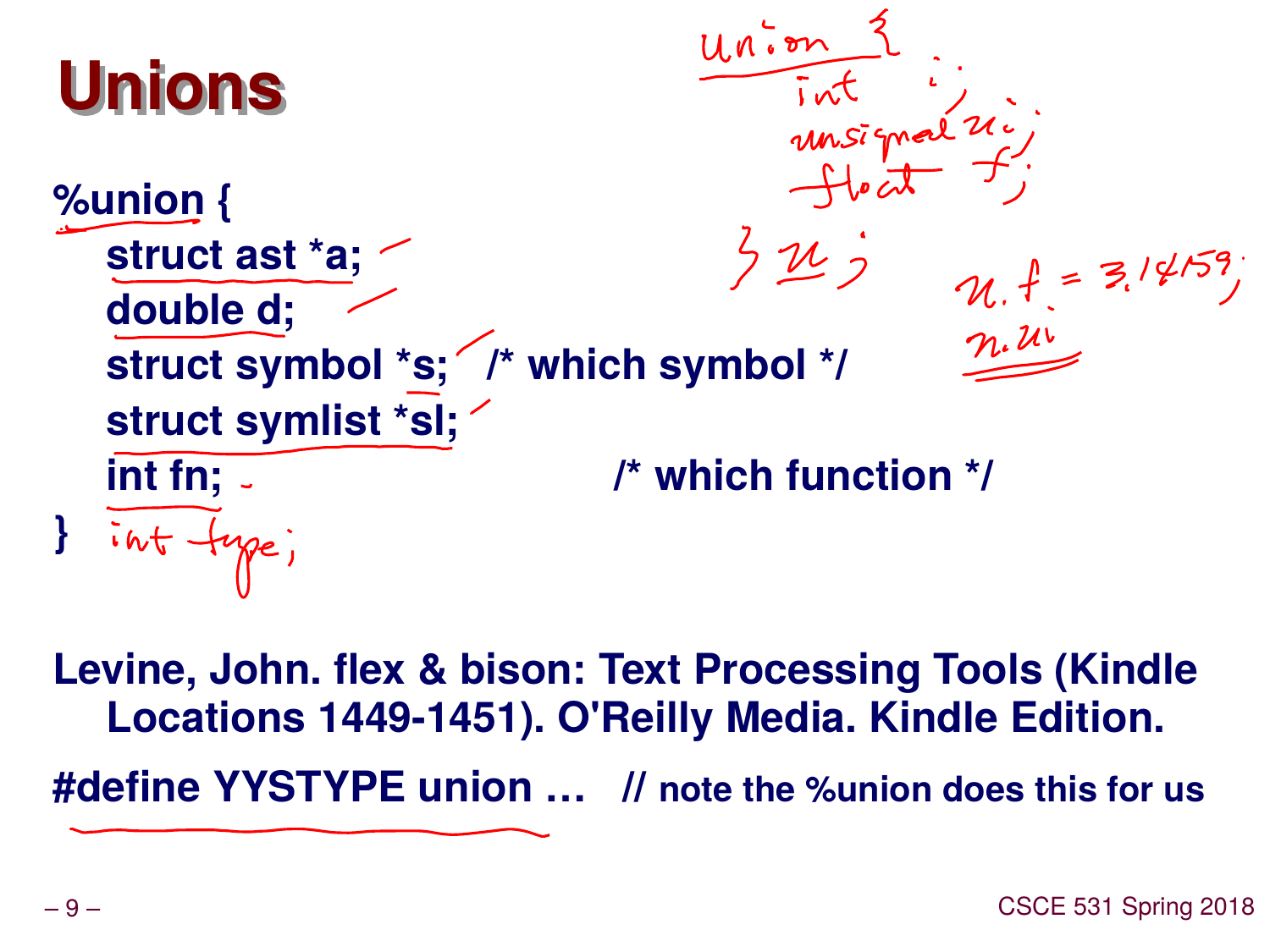

# Unions

%union {
	struct ast *a;
	double d;
	struct symbol *s; 	/* which symbol */
	struct symlist *sl;
	int fn; 			/* which function */
}

Levine, John. flex & bison: Text Processing Tools (Kindle Locations 1449-1451). O'Reilly Media. Kindle Edition.
#define YYSTYPE union …   // note the %union does this for us